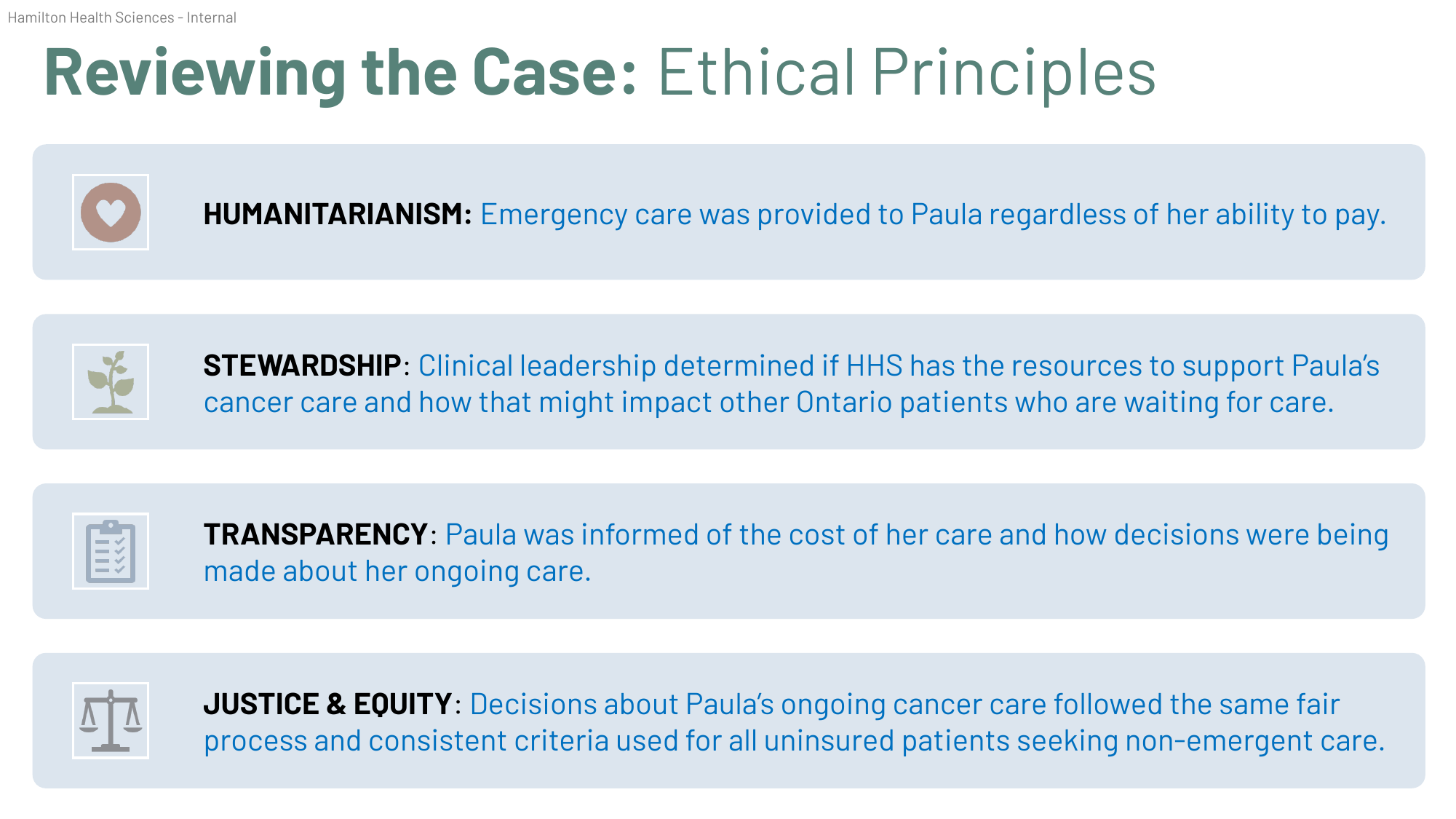

# Reviewing the Case: Ethical Principles
HUMANITARIANISM: Emergency care was provided to Paula regardless of her ability to pay.
STEWARDSHIP: Clinical leadership determined if HHS has the resources to support Paula’s cancer care and how that might impact other Ontario patients who are waiting for care.
TRANSPARENCY: Paula was informed of the cost of her care and how decisions were being made about her ongoing care.
JUSTICE & EQUITY: Decisions about Paula’s ongoing cancer care followed the same fair process and consistent criteria used for all uninsured patients seeking non-emergent care.